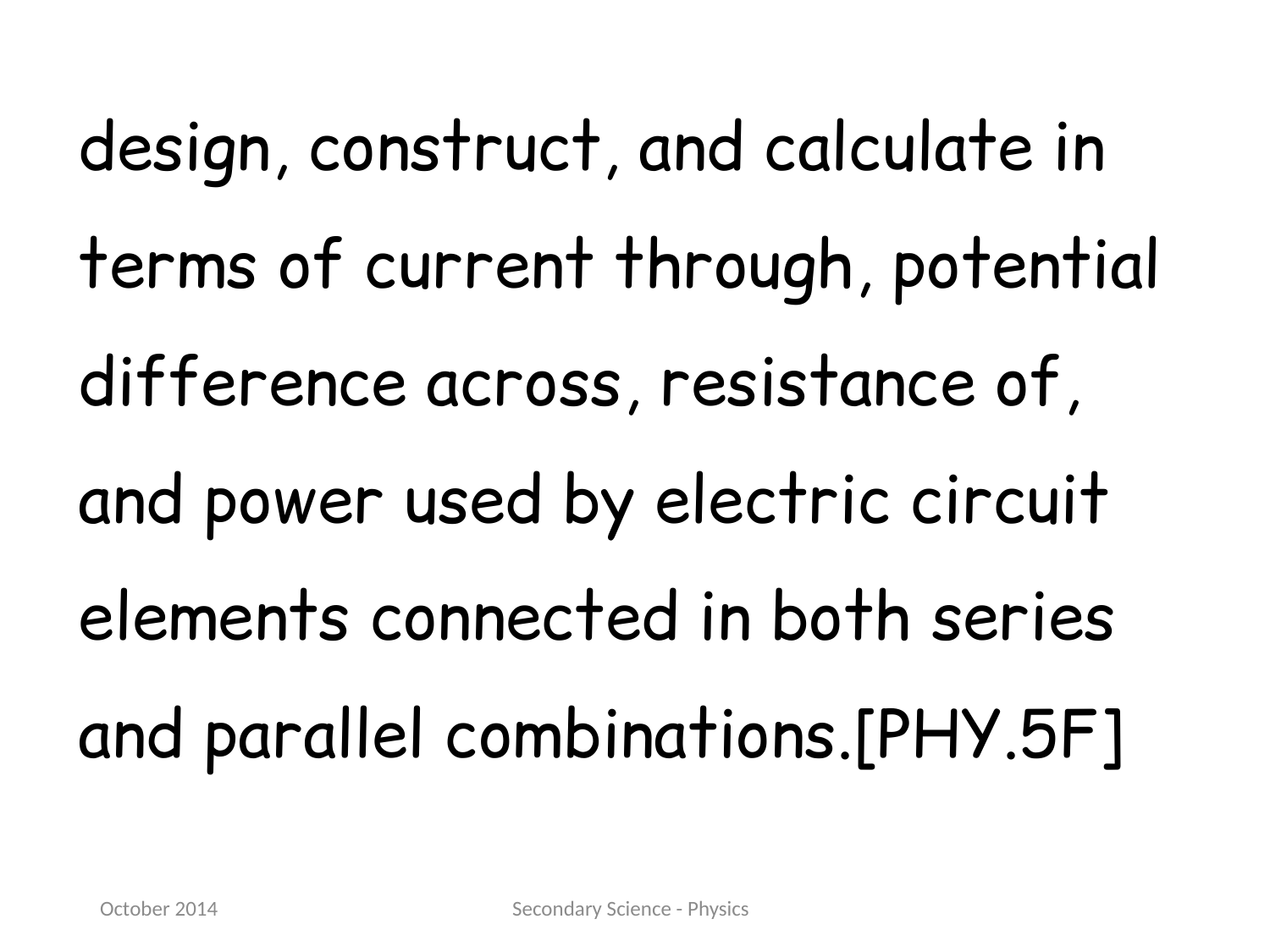

design, construct, and calculate in terms of current through, potential difference across, resistance of, and power used by electric circuit elements connected in both series and parallel combinations.[PHY.5F]
October 2014
Secondary Science - Physics